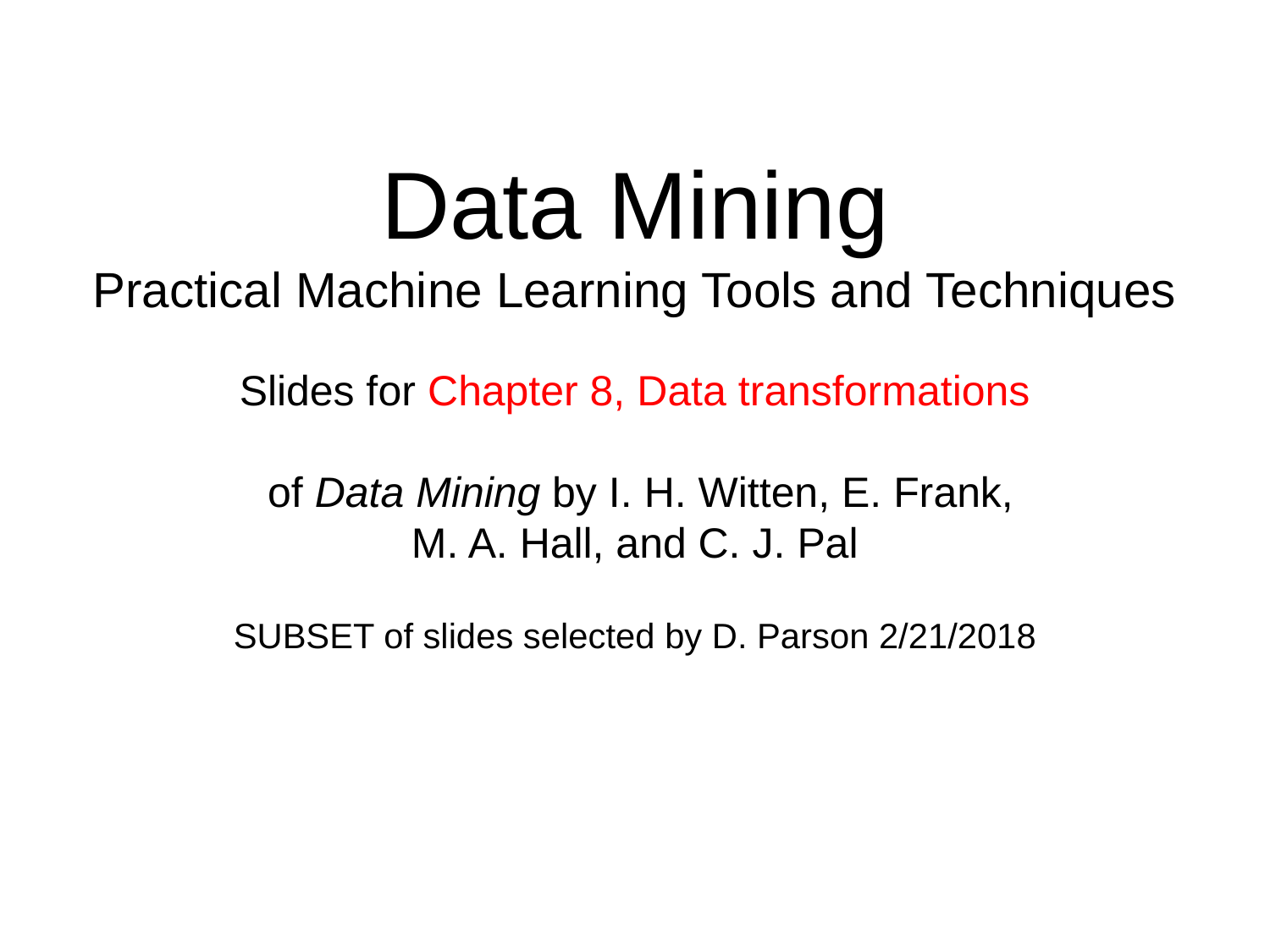

Data Mining
Practical Machine Learning Tools and Techniques

Slides for Chapter 8, Data transformations

 of Data Mining by I. H. Witten, E. Frank,
M. A. Hall, and C. J. Pal

SUBSET of slides selected by D. Parson 2/21/2018